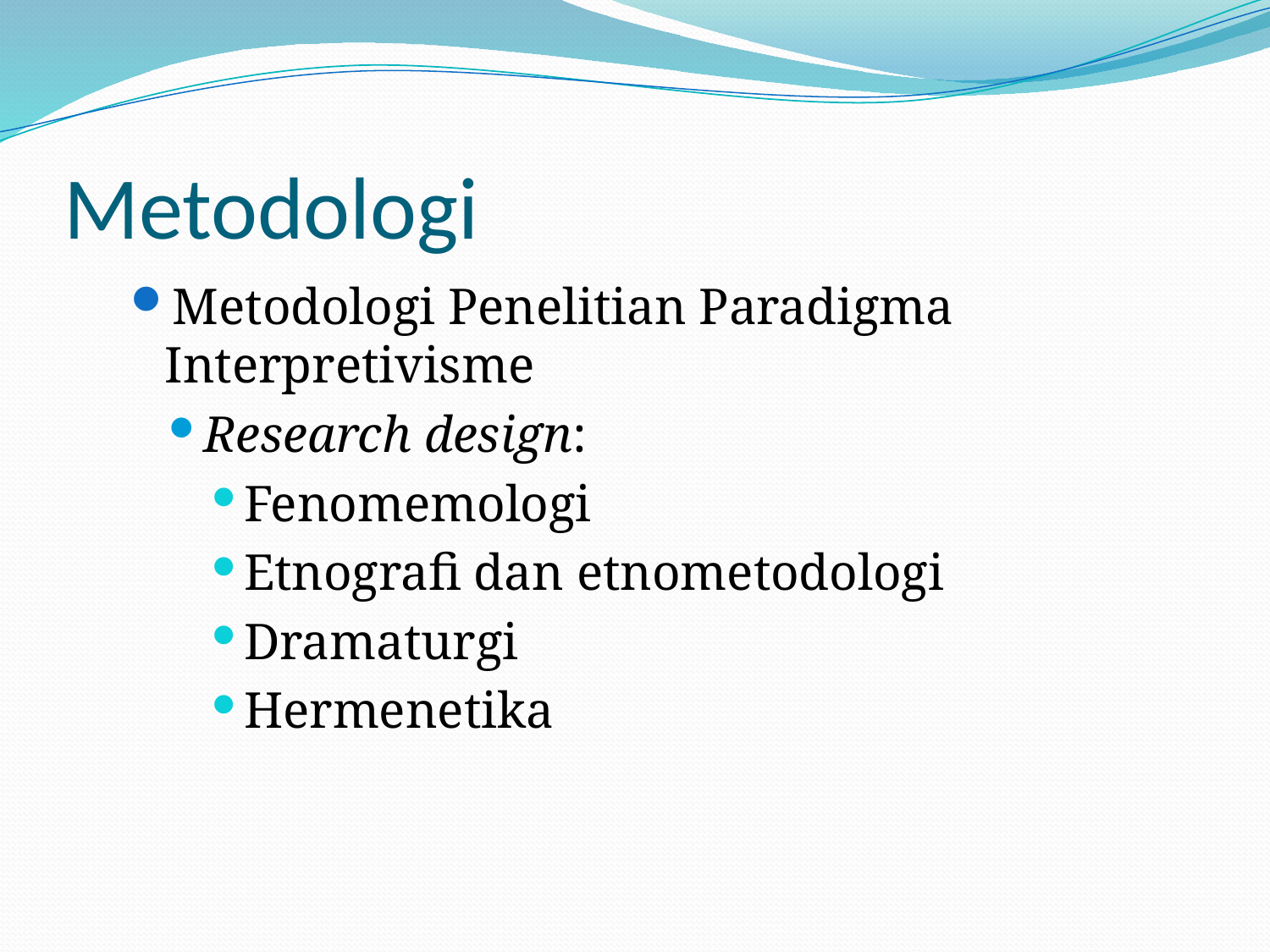

# Metodologi
Metodologi Penelitian Paradigma Interpretivisme
Research design:
Fenomemologi
Etnografi dan etnometodologi
Dramaturgi
Hermenetika